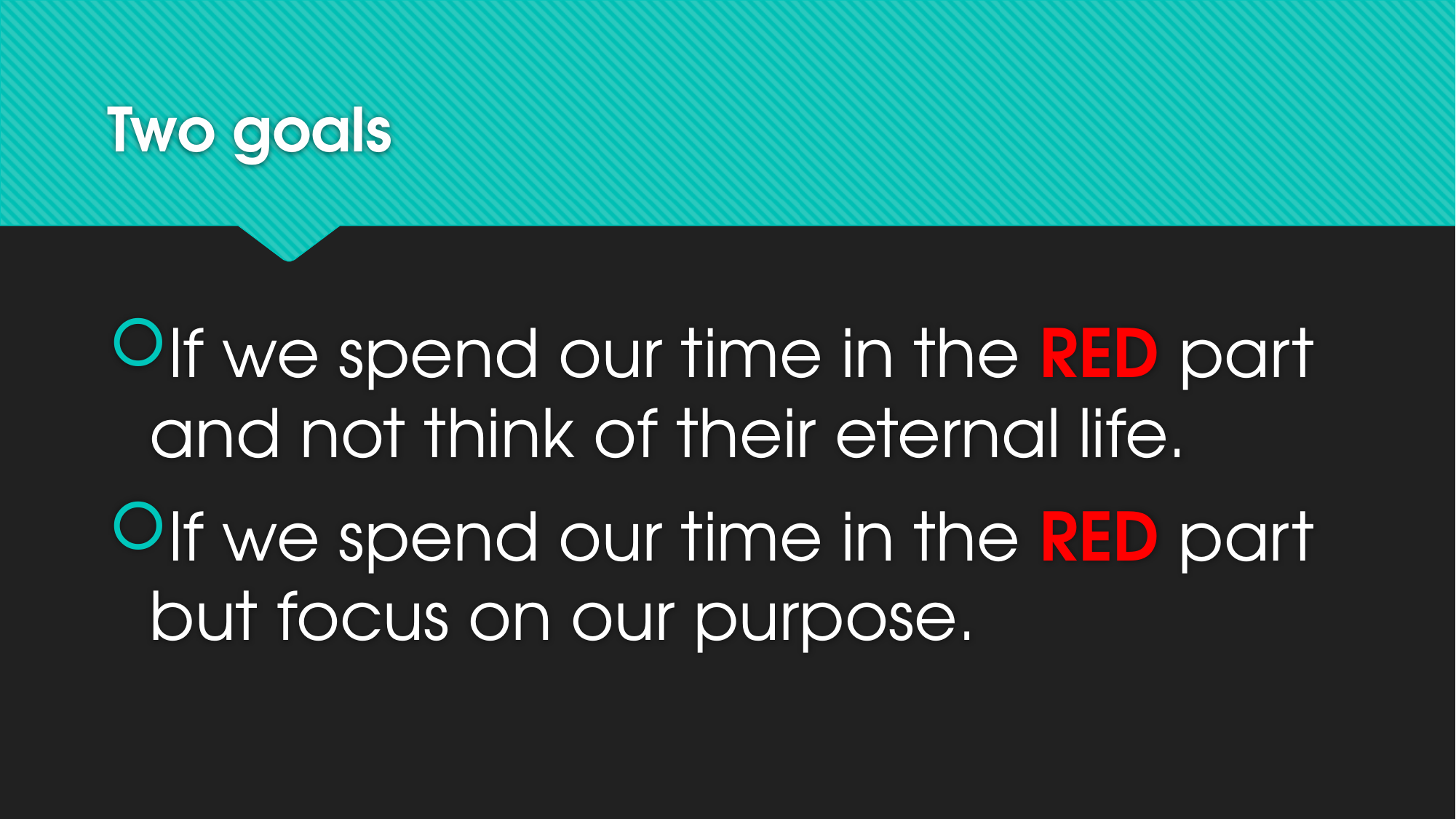

# Two goals
If we spend our time in the RED part and not think of their eternal life.
If we spend our time in the RED part but focus on our purpose.